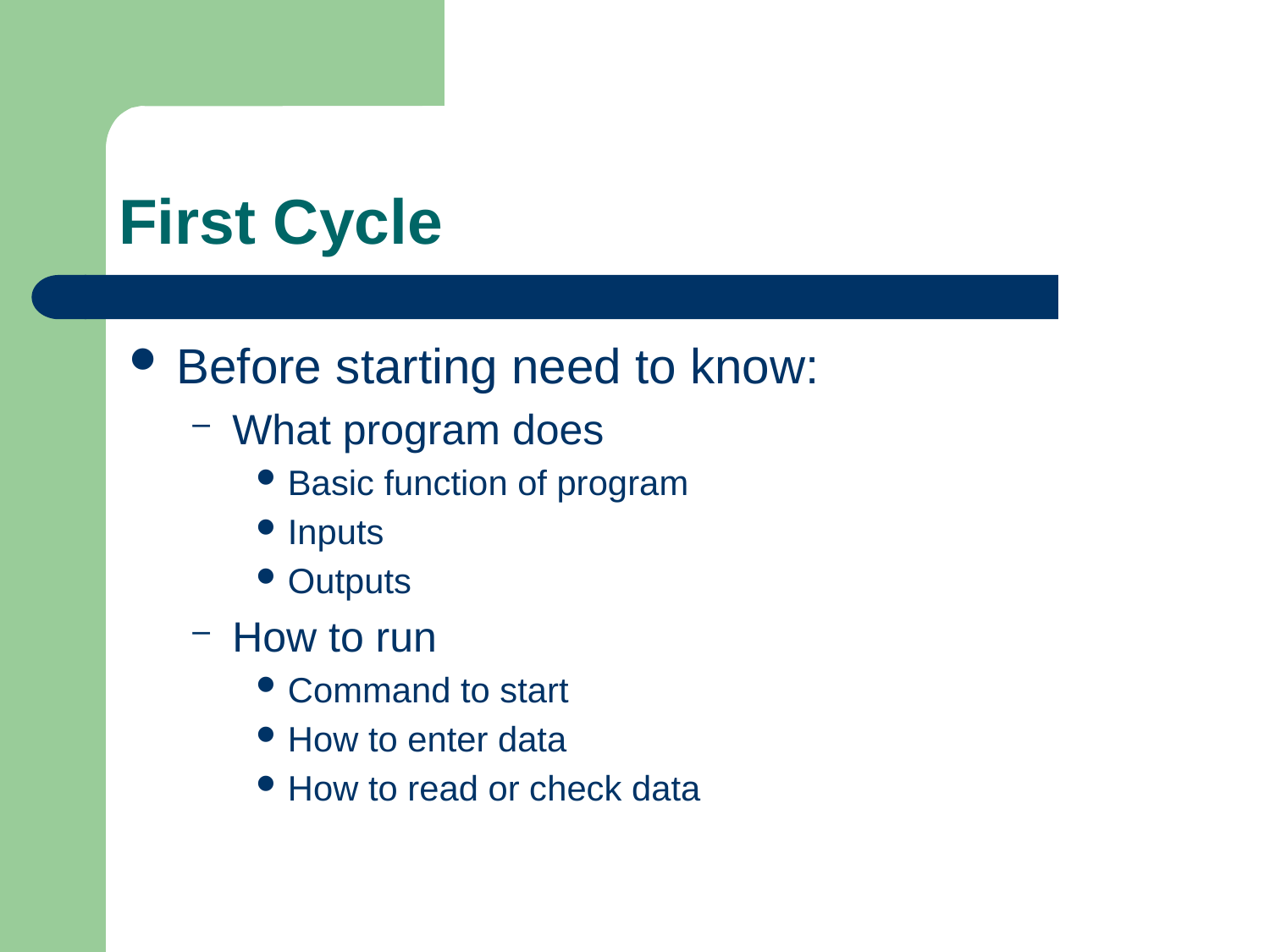

# First Cycle
Before starting need to know:
What program does
Basic function of program
Inputs
Outputs
How to run
Command to start
How to enter data
How to read or check data